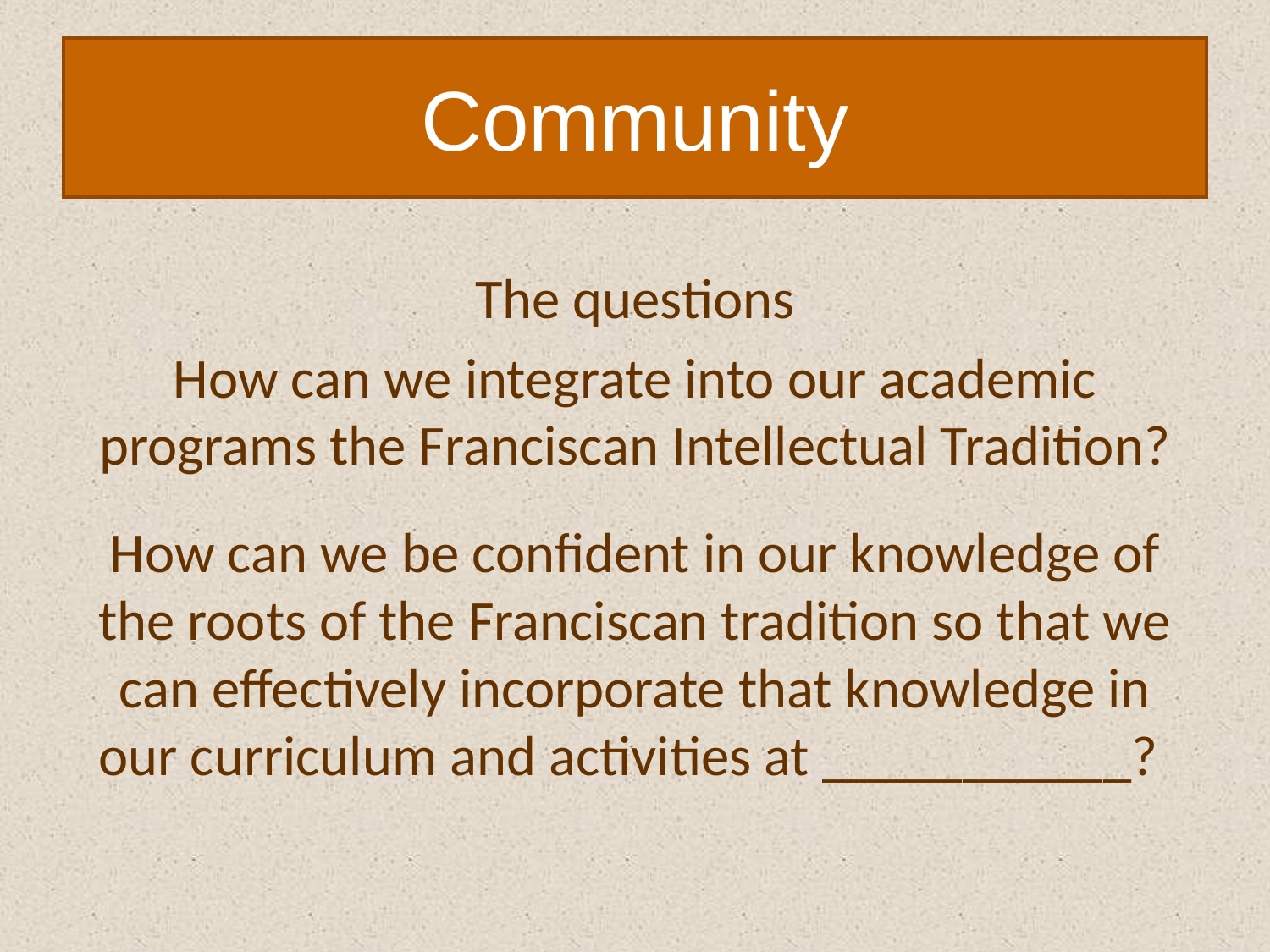

Community
The questions
How can we integrate into our academic programs the Franciscan Intellectual Tradition?
How can we be confident in our knowledge of the roots of the Franciscan tradition so that we can effectively incorporate that knowledge in our curriculum and activities at ___________?